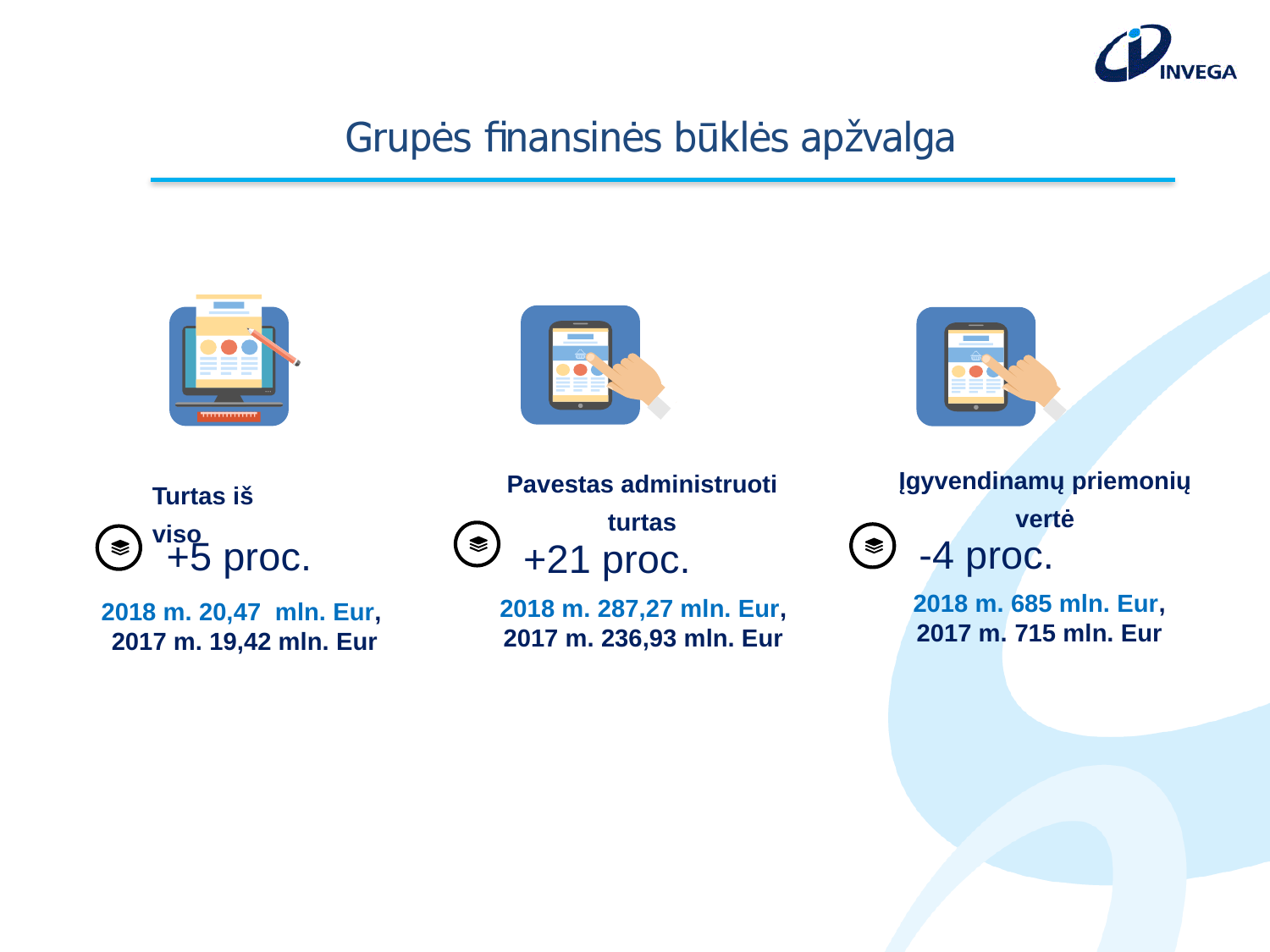

Grupės finansinės būklės apžvalga

Turtas iš viso
+5 proc.

2018 m. 20,47  mln. Eur,
 2017 m. 19,42 mln. Eur

Pavestas administruoti turtas
+21 proc.

2018 m. 287,27 mln. Eur,
2017 m. 236,93 mln. Eur

Įgyvendinamų priemonių vertė
-4 proc.

2018 m. 685 mln. Eur,
2017 m. 715 mln. Eur